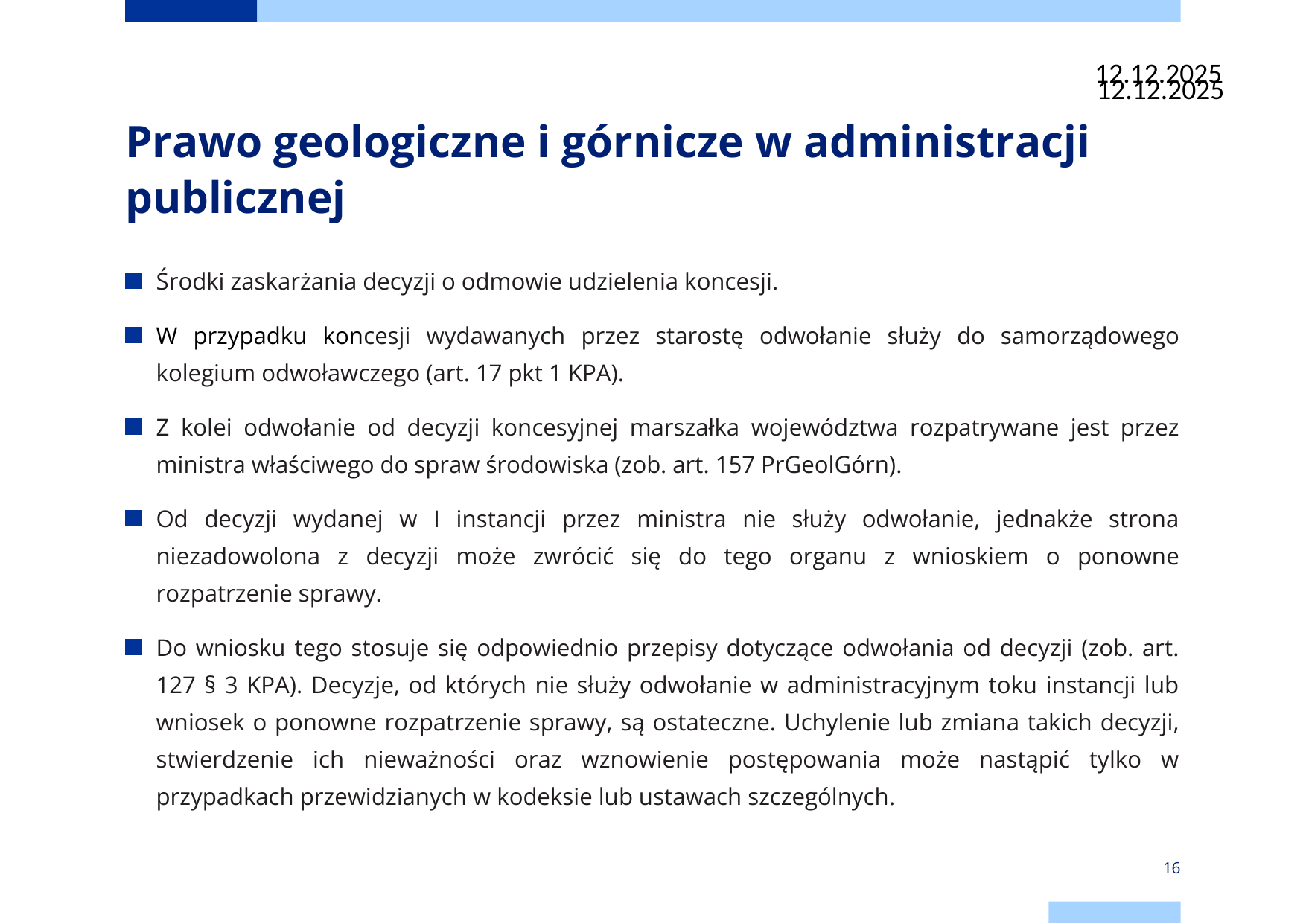

12.12.2025
12.12.2025
# Prawo geologiczne i górnicze w administracji publicznej
Środki zaskarżania decyzji o odmowie udzielenia koncesji.
W przypadku koncesji wydawanych przez starostę odwołanie służy do samorządowego kolegium odwoławczego (art. 17 pkt 1 KPA).
Z kolei odwołanie od decyzji koncesyjnej marszałka województwa rozpatrywane jest przez ministra właściwego do spraw środowiska (zob. art. 157 PrGeolGórn).
Od decyzji wydanej w I instancji przez ministra nie służy odwołanie, jednakże strona niezadowolona z decyzji może zwrócić się do tego organu z wnioskiem o ponowne rozpatrzenie sprawy.
Do wniosku tego stosuje się odpowiednio przepisy dotyczące odwołania od decyzji (zob. art. 127 § 3 KPA). Decyzje, od których nie służy odwołanie w administracyjnym toku instancji lub wniosek o ponowne rozpatrzenie sprawy, są ostateczne. Uchylenie lub zmiana takich decyzji, stwierdzenie ich nieważności oraz wznowienie postępowania może nastąpić tylko w przypadkach przewidzianych w kodeksie lub ustawach szczególnych.

16